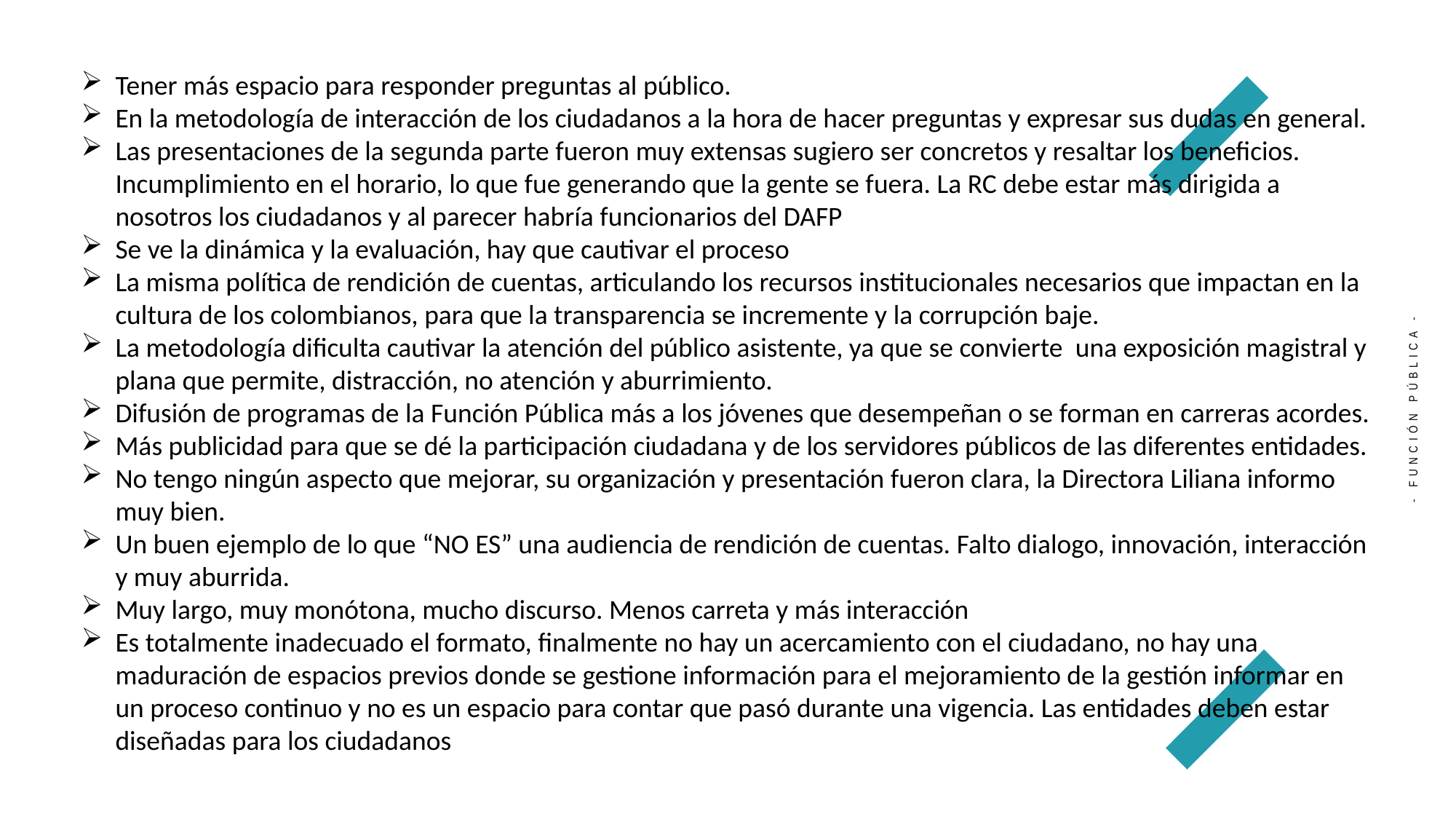

Tener más espacio para responder preguntas al público.
En la metodología de interacción de los ciudadanos a la hora de hacer preguntas y expresar sus dudas en general.
Las presentaciones de la segunda parte fueron muy extensas sugiero ser concretos y resaltar los beneficios. Incumplimiento en el horario, lo que fue generando que la gente se fuera. La RC debe estar más dirigida a nosotros los ciudadanos y al parecer habría funcionarios del DAFP
Se ve la dinámica y la evaluación, hay que cautivar el proceso
La misma política de rendición de cuentas, articulando los recursos institucionales necesarios que impactan en la cultura de los colombianos, para que la transparencia se incremente y la corrupción baje.
La metodología dificulta cautivar la atención del público asistente, ya que se convierte  una exposición magistral y plana que permite, distracción, no atención y aburrimiento.
Difusión de programas de la Función Pública más a los jóvenes que desempeñan o se forman en carreras acordes.
Más publicidad para que se dé la participación ciudadana y de los servidores públicos de las diferentes entidades.
No tengo ningún aspecto que mejorar, su organización y presentación fueron clara, la Directora Liliana informo muy bien.
Un buen ejemplo de lo que “NO ES” una audiencia de rendición de cuentas. Falto dialogo, innovación, interacción y muy aburrida.
Muy largo, muy monótona, mucho discurso. Menos carreta y más interacción
Es totalmente inadecuado el formato, finalmente no hay un acercamiento con el ciudadano, no hay una maduración de espacios previos donde se gestione información para el mejoramiento de la gestión informar en un proceso continuo y no es un espacio para contar que pasó durante una vigencia. Las entidades deben estar diseñadas para los ciudadanos